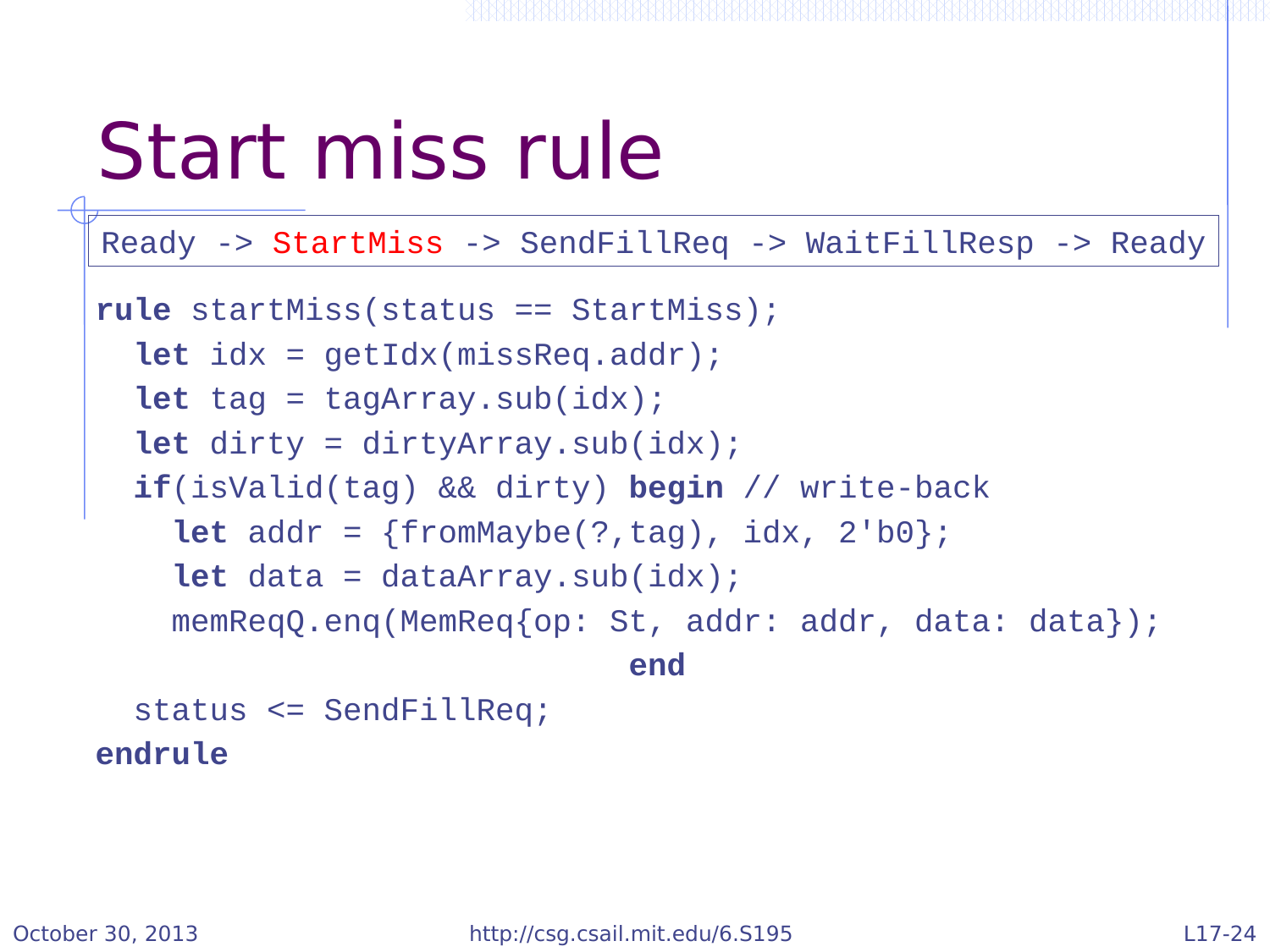

# Start miss rule
Ready -> StartMiss -> SendFillReq -> WaitFillResp -> Ready
rule startMiss(status == StartMiss);
  let idx = getIdx(missReq.addr);
  let tag = tagArray.sub(idx);
  let dirty = dirtyArray.sub(idx);
  if(isValid(tag) && dirty) begin // write-back
    let addr = {fromMaybe(?,tag), idx, 2'b0};
    let data = dataArray.sub(idx);
    memReqQ.enq(MemReq{op: St, addr: addr, data: data});
                            end
  status <= SendFillReq;
endrule
October 30, 2013
http://csg.csail.mit.edu/6.S195
L17-24